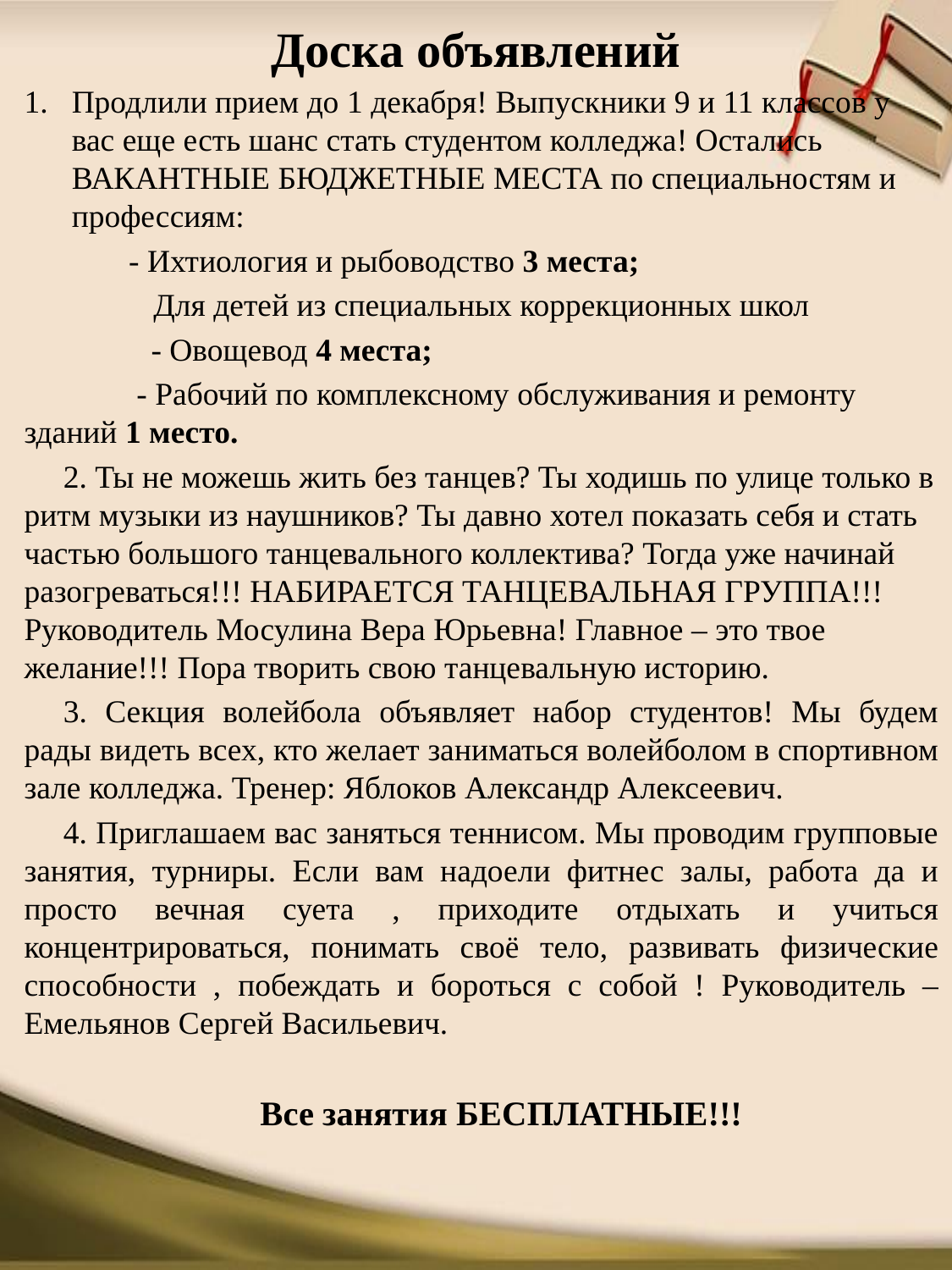

# Доска объявлений
Продлили прием до 1 декабря! Выпускники 9 и 11 классов у вас еще есть шанс стать студентом колледжа! Остались ВАКАНТНЫЕ БЮДЖЕТНЫЕ МЕСТА по специальностям и профессиям:
             - Ихтиология и рыбоводство 3 места;
Для детей из специальных коррекционных школ
	- Овощевод 4 места;
              - Рабочий по комплексному обслуживания и ремонту зданий 1 место.
2. Ты не можешь жить без танцев? Ты ходишь по улице только в ритм музыки из наушников? Ты давно хотел показать себя и стать частью большого танцевального коллектива? Тогда уже начинай разогреваться!!! НАБИРАЕТСЯ ТАНЦЕВАЛЬНАЯ ГРУППА!!! Руководитель Мосулина Вера Юрьевна! Главное – это твое желание!!! Пора творить свою танцевальную историю.
3. Секция волейбола объявляет набор студентов! Мы будем рады видеть всех, кто желает заниматься волейболом в спортивном зале колледжа. Тренер: Яблоков Александр Алексеевич.
4. Приглашаем вас заняться теннисом. Мы проводим групповые занятия, турниры. Если вам надоели фитнес залы, работа да и просто вечная суета , приходите отдыхать и учиться концентрироваться, понимать своё тело, развивать физические способности , побеждать и бороться с собой ! Руководитель – Емельянов Сергей Васильевич.

Все занятия БЕСПЛАТНЫЕ!!!